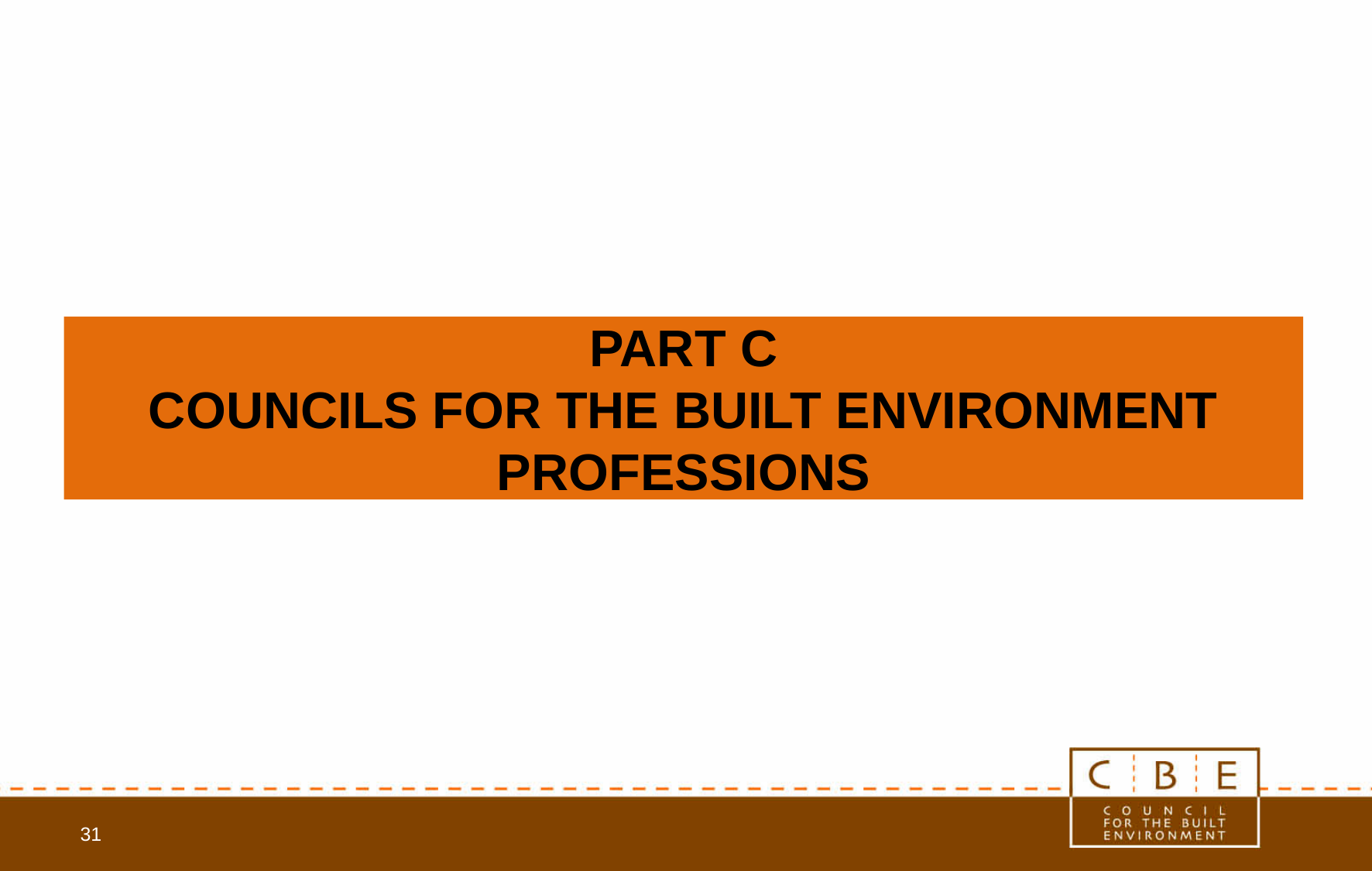

# PART C COUNCILS FOR THE BUILT ENVIRONMENT PROFESSIONS
31